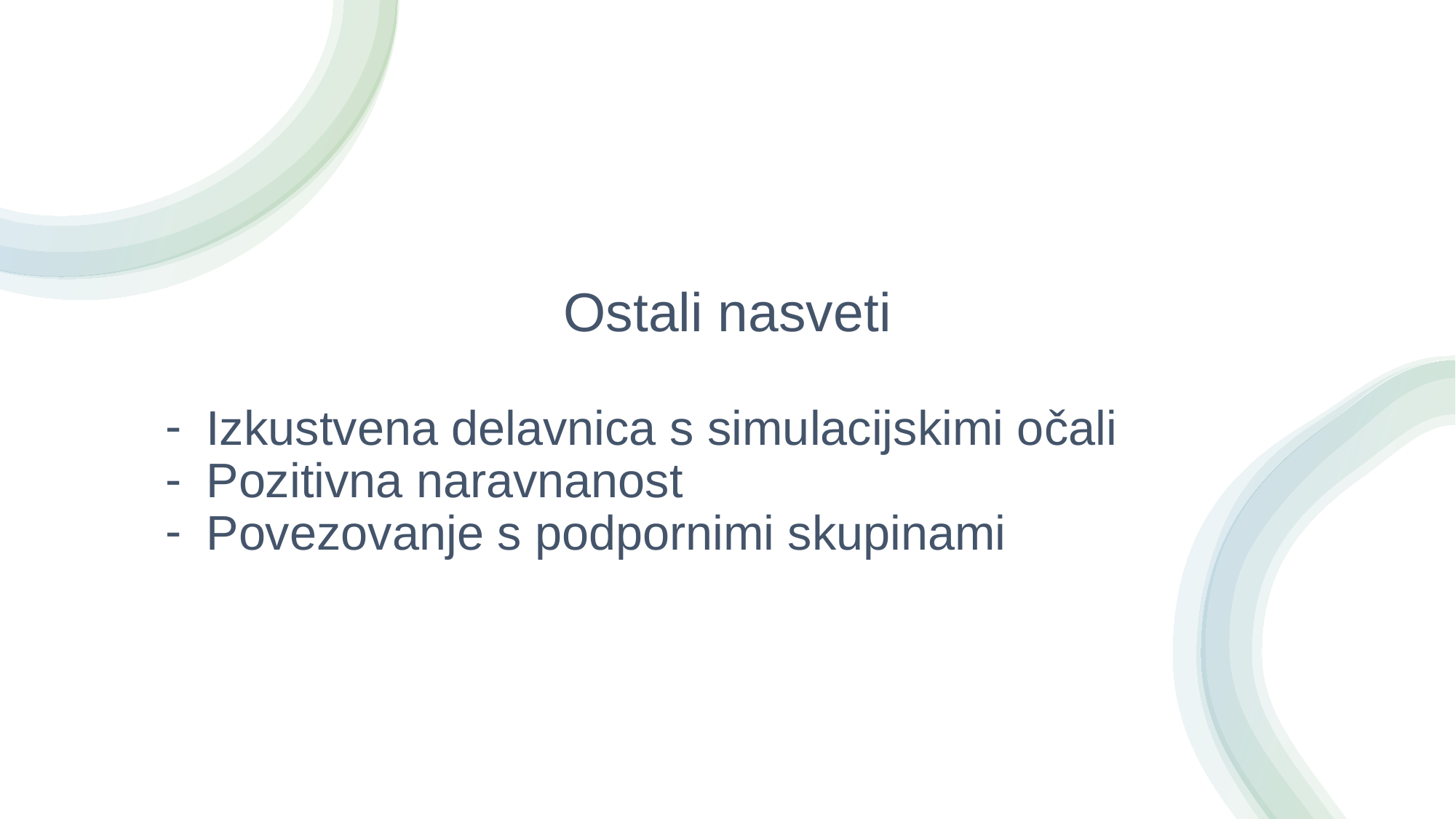

# Ostali nasveti
Izkustvena delavnica s simulacijskimi očali
Pozitivna naravnanost
Povezovanje s podpornimi skupinami